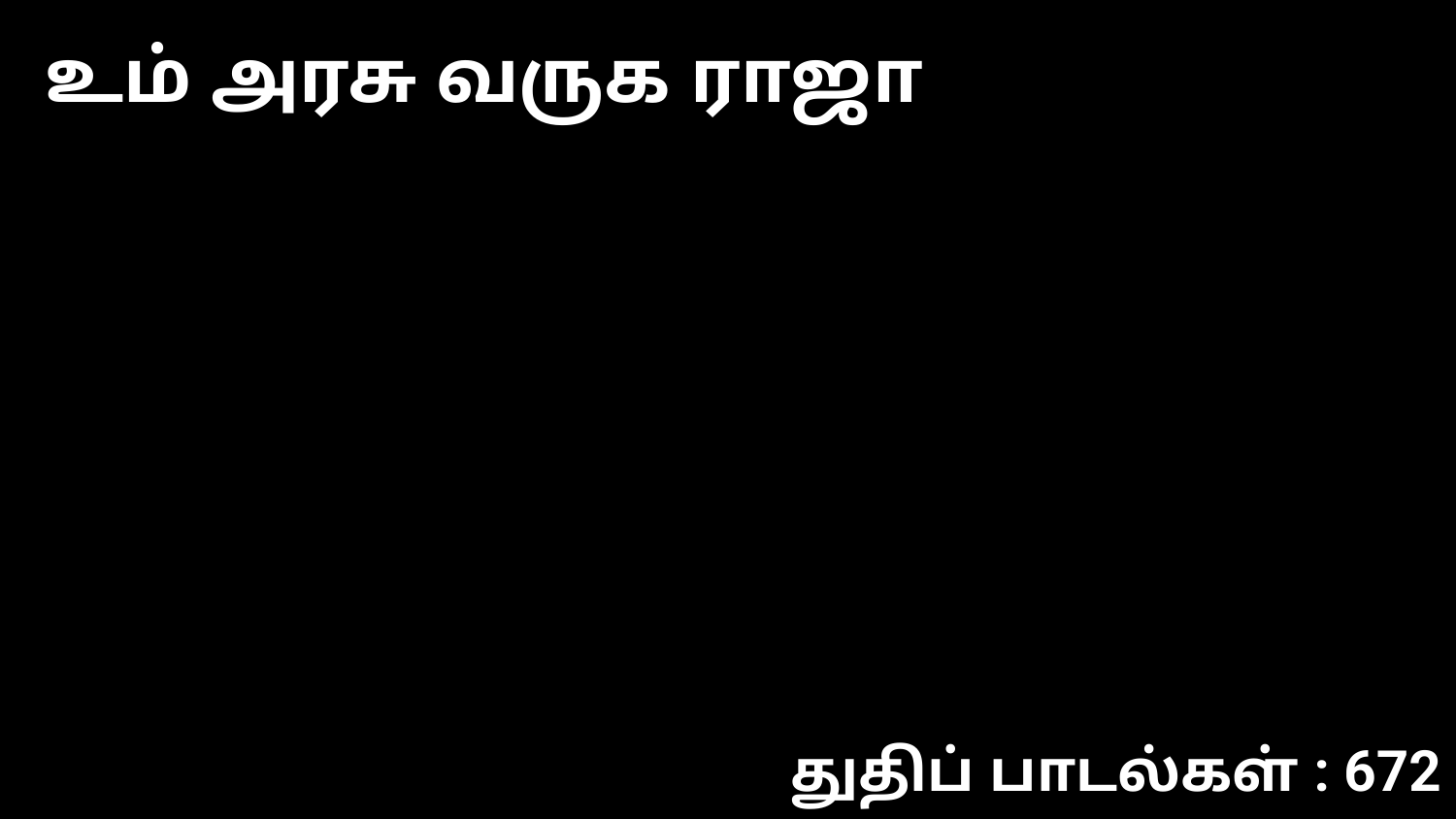

உம் அரசு வருக ராஜா
துதிப் பாடல்கள் : 672